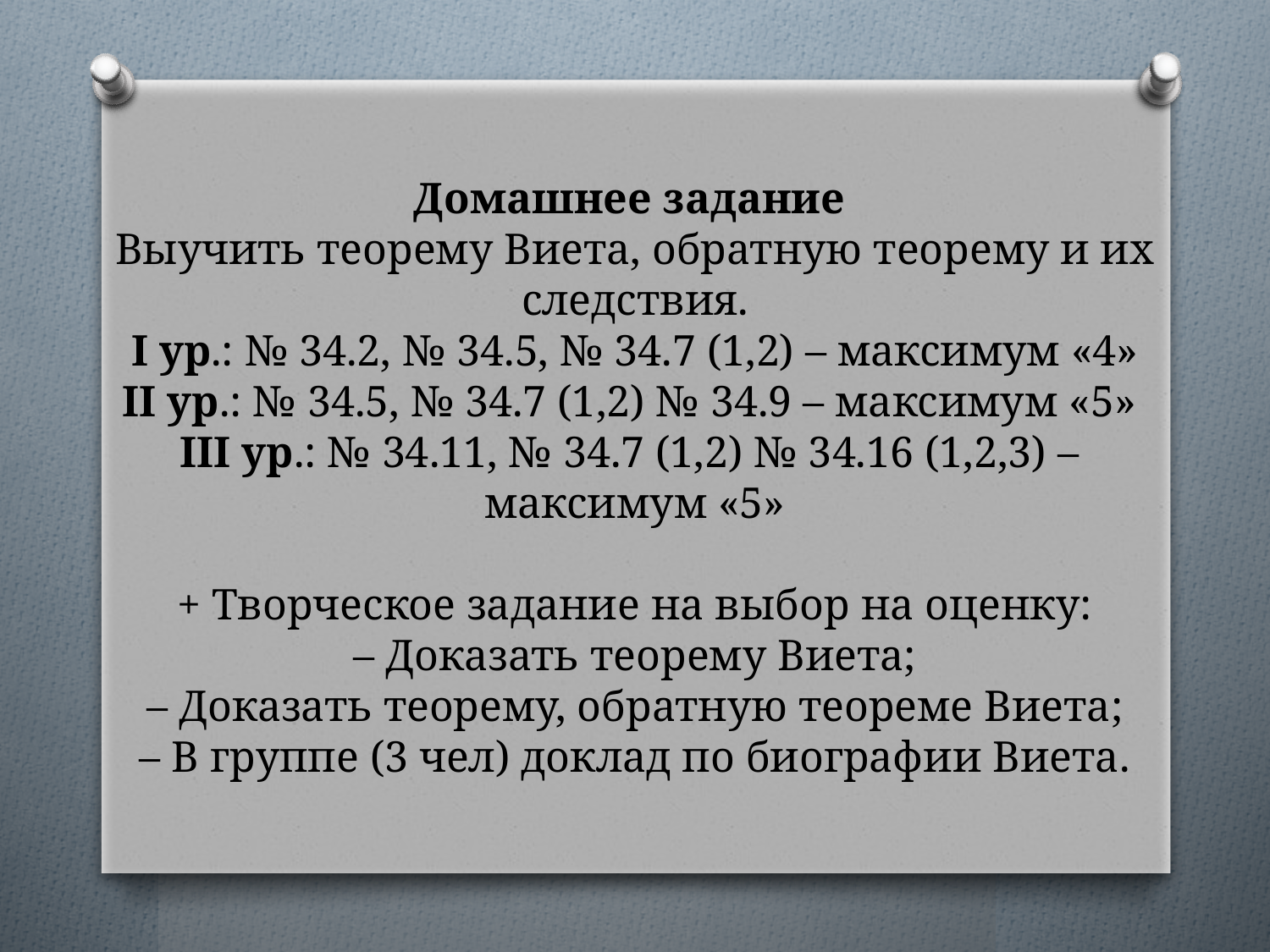

# Домашнее задание Выучить теорему Виета, обратную теорему и их следствия. I ур.: № 34.2, № 34.5, № 34.7 (1,2) – максимум «4» II ур.: № 34.5, № 34.7 (1,2) № 34.9 – максимум «5» III ур.: № 34.11, № 34.7 (1,2) № 34.16 (1,2,3) – максимум «5» + Творческое задание на выбор на оценку: – Доказать теорему Виета; – Доказать теорему, обратную теореме Виета; – В группе (3 чел) доклад по биографии Виета.